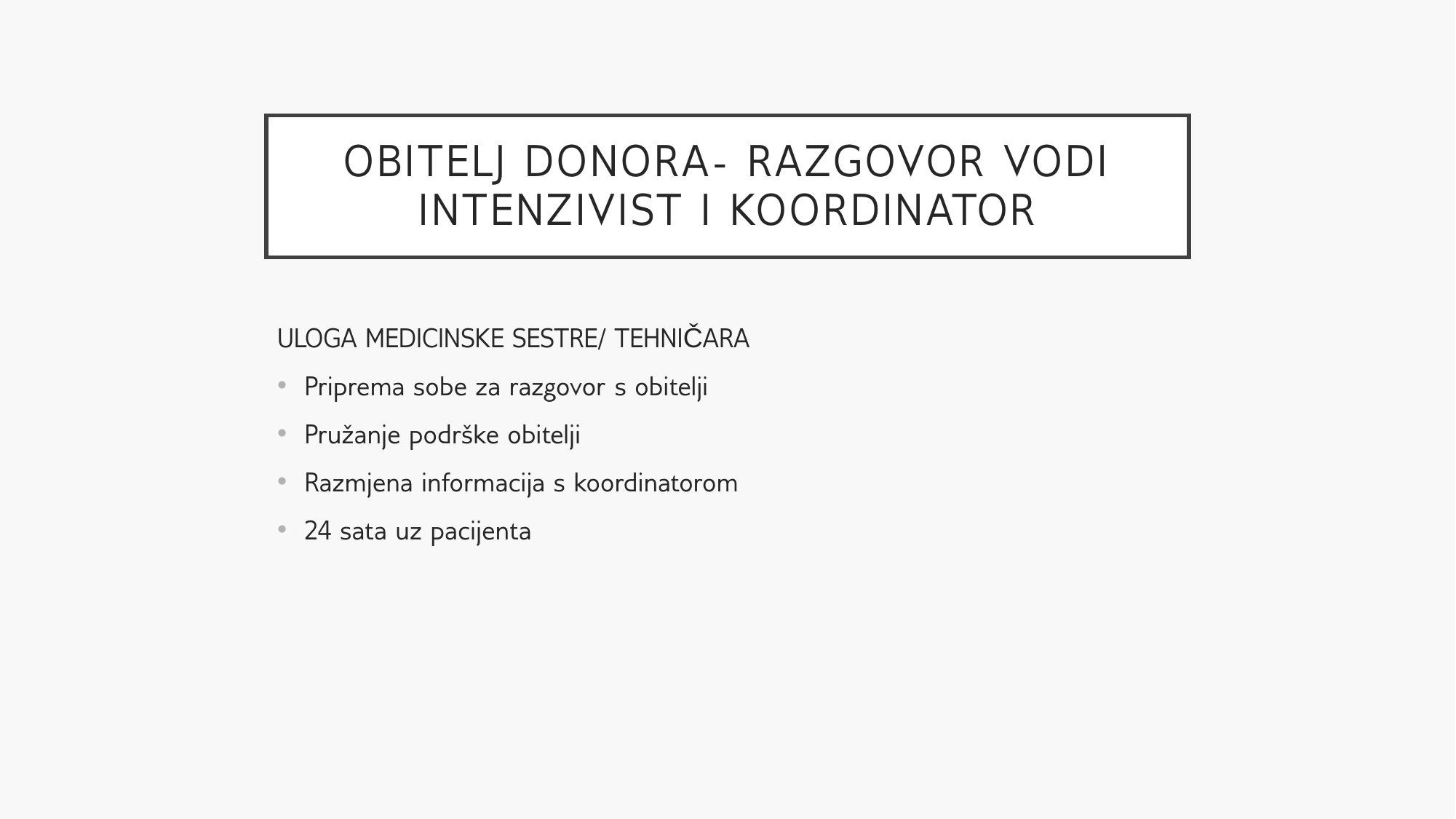

# OBITELJ DONORA- Razgovor vodi intenzivist i koordinator
ULOGA MEDICINSKE SESTRE/ TEHNIČARA
Priprema sobe za razgovor s obitelji
Pružanje podrške obitelji
Razmjena informacija s koordinatorom
24 sata uz pacijenta